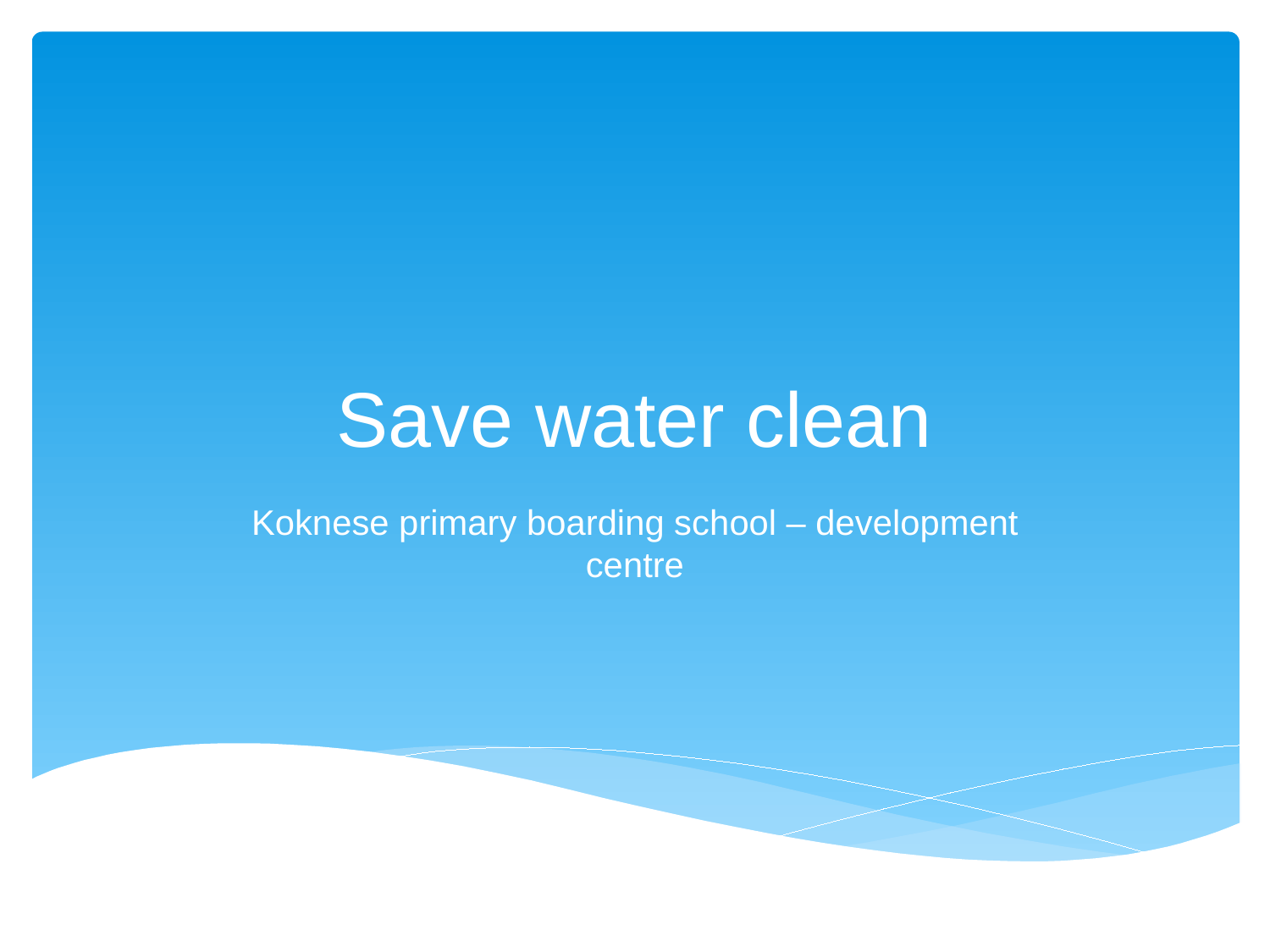

# Save water clean
Koknese primary boarding school – development centre